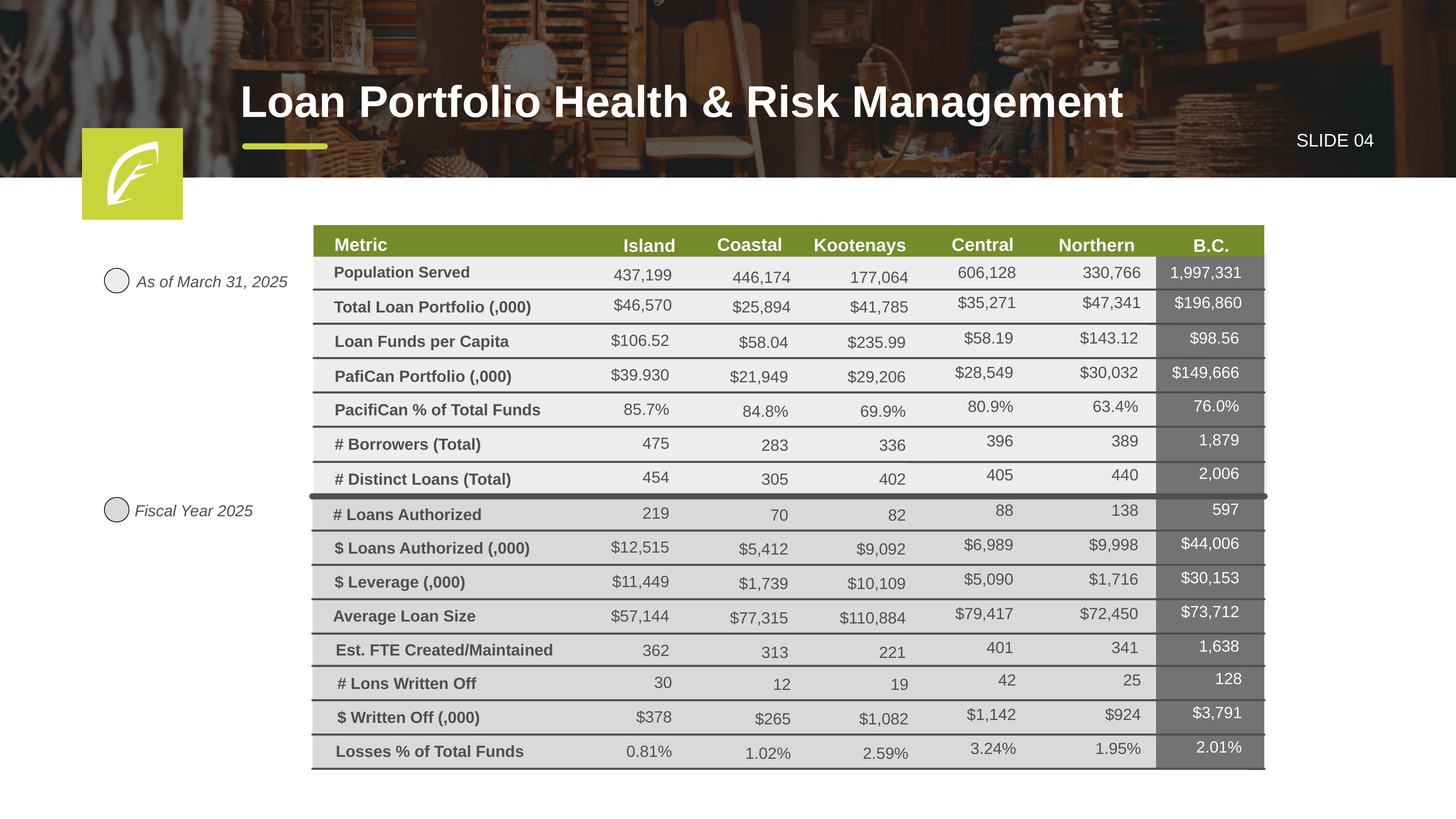

Loan Portfolio Health & Risk Management

SLIDE 04

Metric
Coastal
Central
Kootenays
Northern
Island
B.C.

Population Served
606,128
330,766
1,997,331
437,199
446,174
177,064

$35,271
$47,341
$196,860
$46,570
Total Loan Portfolio (,000)
$25,894
$41,785

$58.19
$143.12
$98.56
$106.52
Loan Funds per Capita
$58.04
$235.99

$28,549
$30,032
$149,666
$39.930
PafiCan Portfolio (,000)
$21,949
$29,206

76.0%
80.9%
63.4%
85.7%
PacifiCan % of Total Funds
84.8%
69.9%

1,879
396
389
475
# Borrowers (Total)
283
336

2,006
405
440
454
305
402
# Distinct Loans (Total)

597
88
138
219
# Loans Authorized
70
82

$44,006
$6,989
$9,998
$12,515
$ Loans Authorized (,000)
$5,412
$9,092

$30,153
$5,090
$1,716
$11,449
$ Leverage (,000)
$1,739
$10,109

$73,712
$79,417
$72,450
$57,144
Average Loan Size
$77,315
$110,884

1,638
401
341
Est. FTE Created/Maintained
362
313
221

128
42
25
30
# Lons Written Off
12
19

$3,791
$1,142
$924
$378
$ Written Off (,000)
$265
$1,082

2.01%
3.24%
1.95%
0.81%
Losses % of Total Funds
1.02%
2.59%

As of March 31, 2025

Fiscal Year 2025